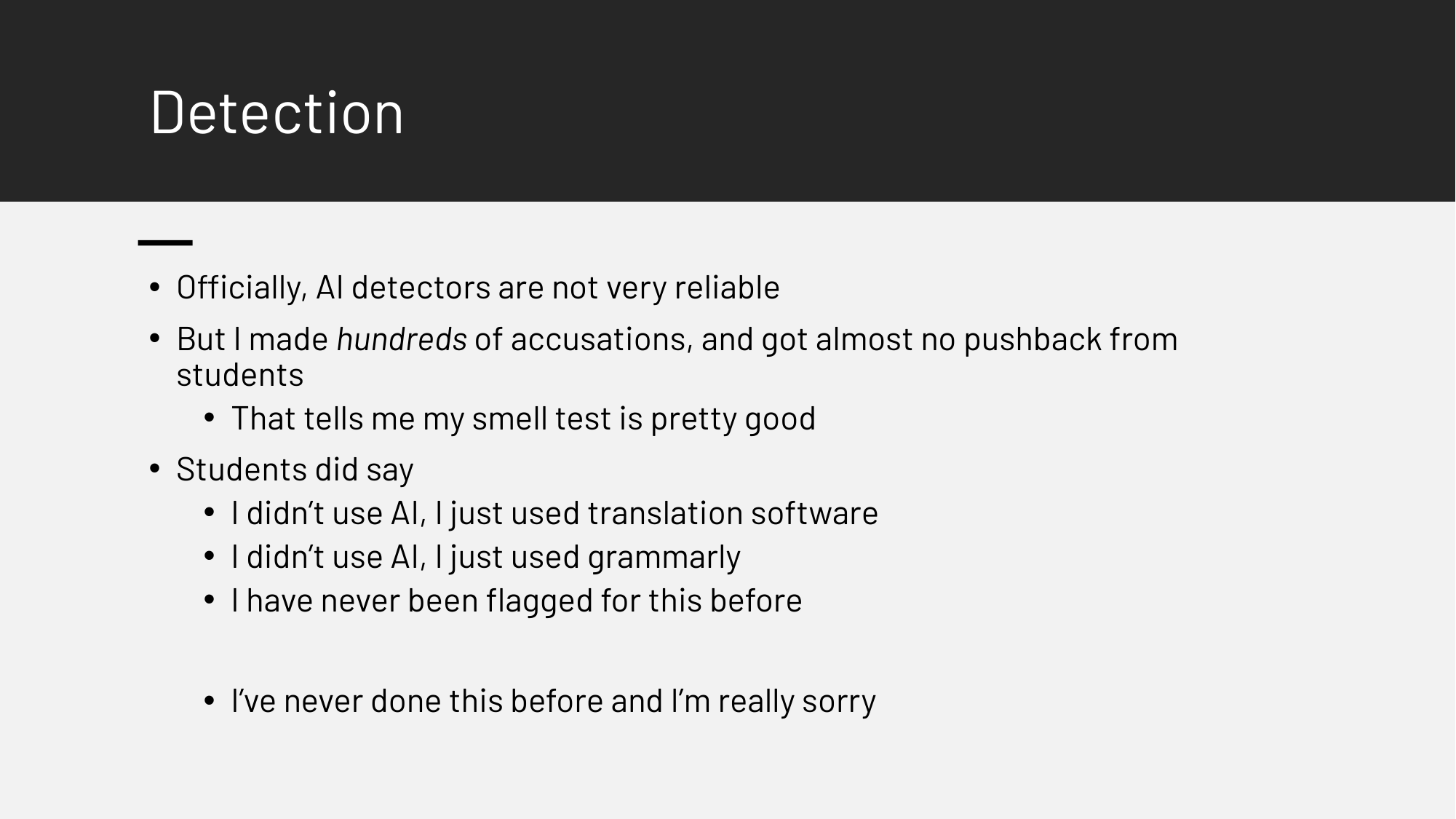

# Detection

Officially, AI detectors are not very reliable
But I made hundreds of accusations, and got almost no pushback from students
That tells me my smell test is pretty good
Students did say
I didn’t use AI, I just used translation software
I didn’t use AI, I just used grammarly
I have never been flagged for this before

I’ve never done this before and I’m really sorry